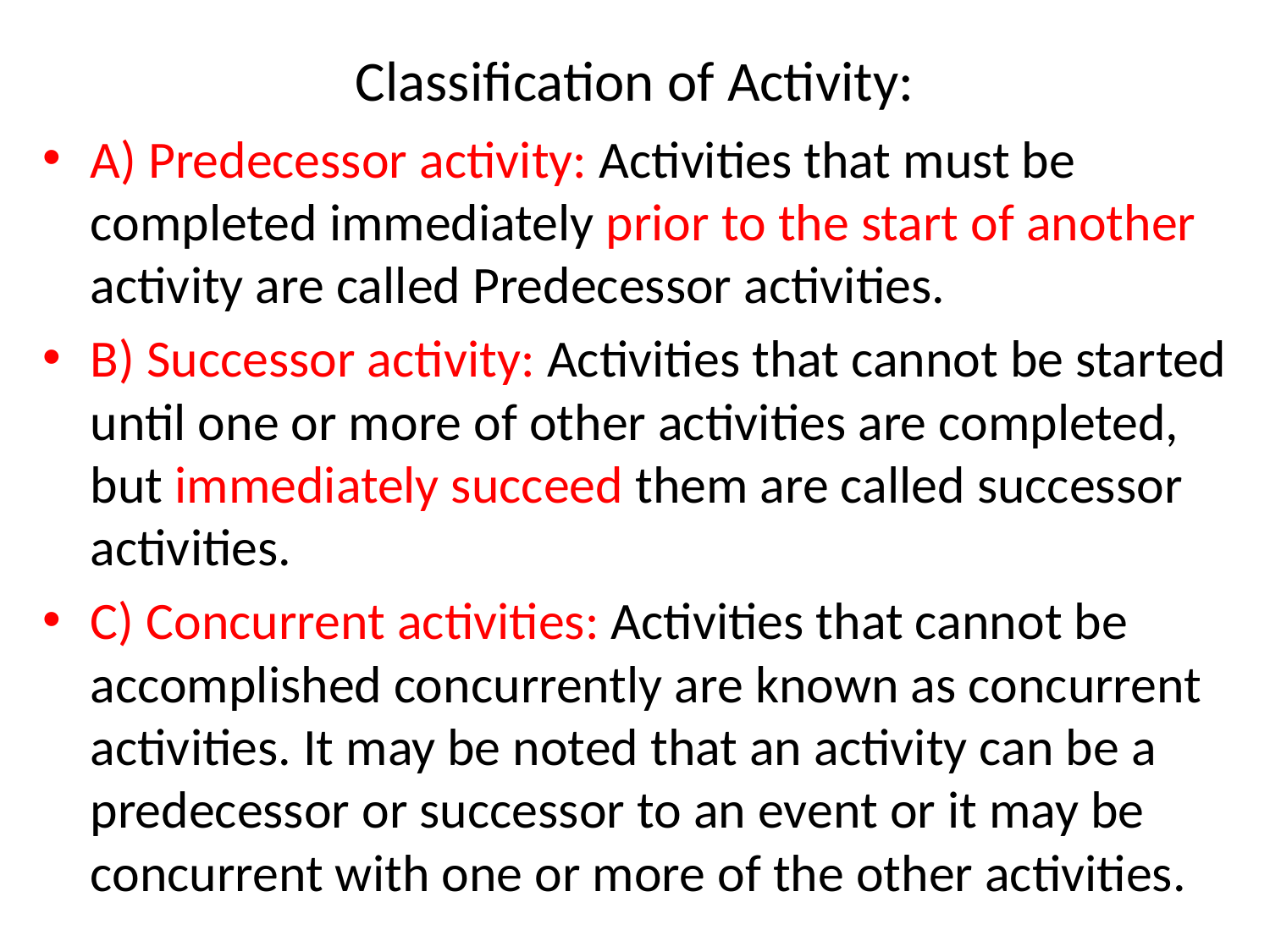

# Classification of Activity:
A) Predecessor activity: Activities that must be completed immediately prior to the start of another activity are called Predecessor activities.
B) Successor activity: Activities that cannot be started until one or more of other activities are completed, but immediately succeed them are called successor activities.
C) Concurrent activities: Activities that cannot be accomplished concurrently are known as concurrent activities. It may be noted that an activity can be a predecessor or successor to an event or it may be concurrent with one or more of the other activities.